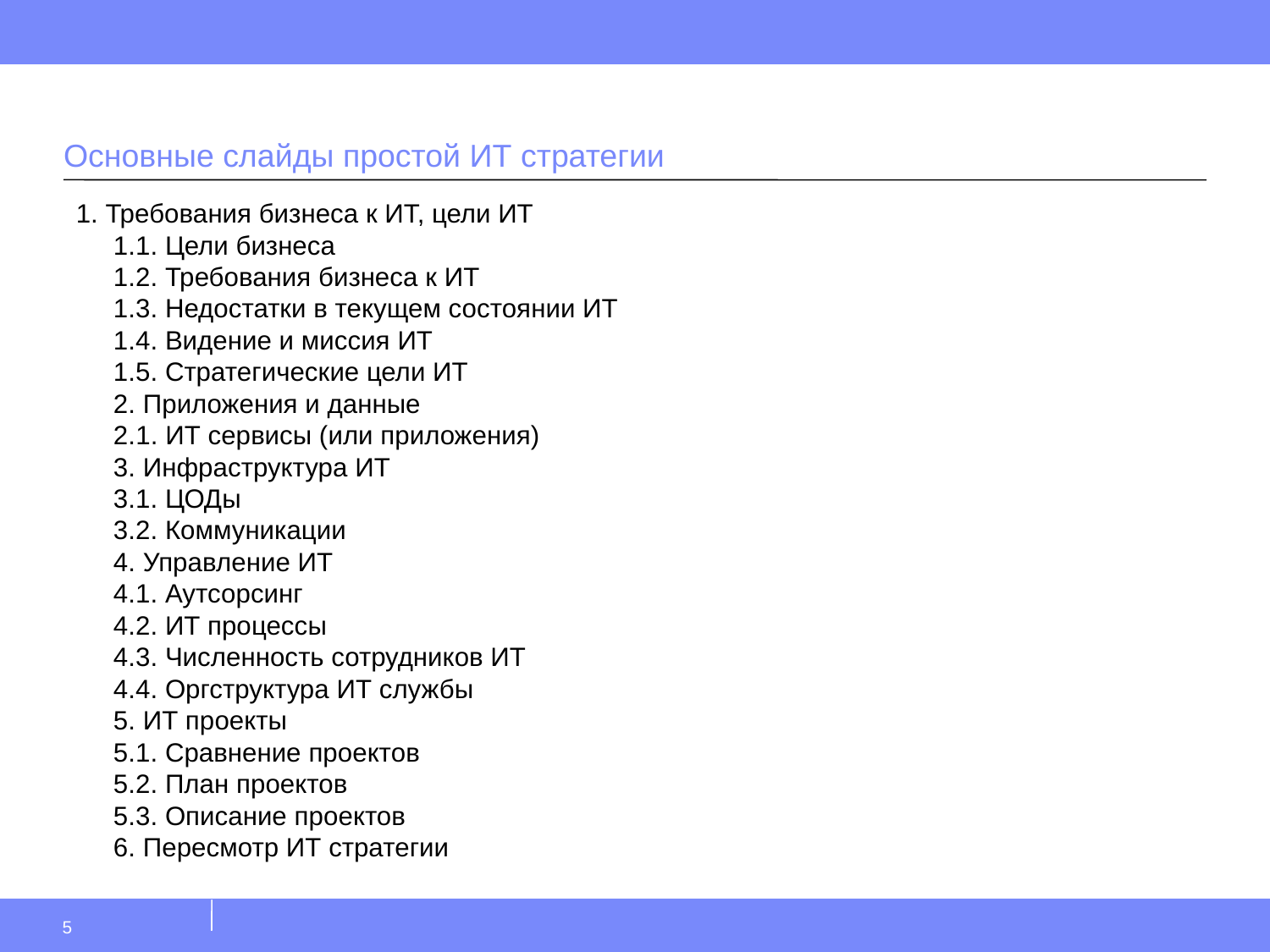

# Основные слайды простой ИТ стратегии
1. Требования бизнеса к ИТ, цели ИТ
1.1. Цели бизнеса
1.2. Требования бизнеса к ИТ
1.3. Недостатки в текущем состоянии ИТ
1.4. Видение и миссия ИТ
1.5. Стратегические цели ИТ
2. Приложения и данные
2.1. ИТ сервисы (или приложения)
3. Инфраструктура ИТ
3.1. ЦОДы
3.2. Коммуникации
4. Управление ИТ
4.1. Аутсорсинг
4.2. ИТ процессы
4.3. Численность сотрудников ИТ
4.4. Оргструктура ИТ службы
5. ИТ проекты
5.1. Сравнение проектов
5.2. План проектов
5.3. Описание проектов
6. Пересмотр ИТ стратегии

5